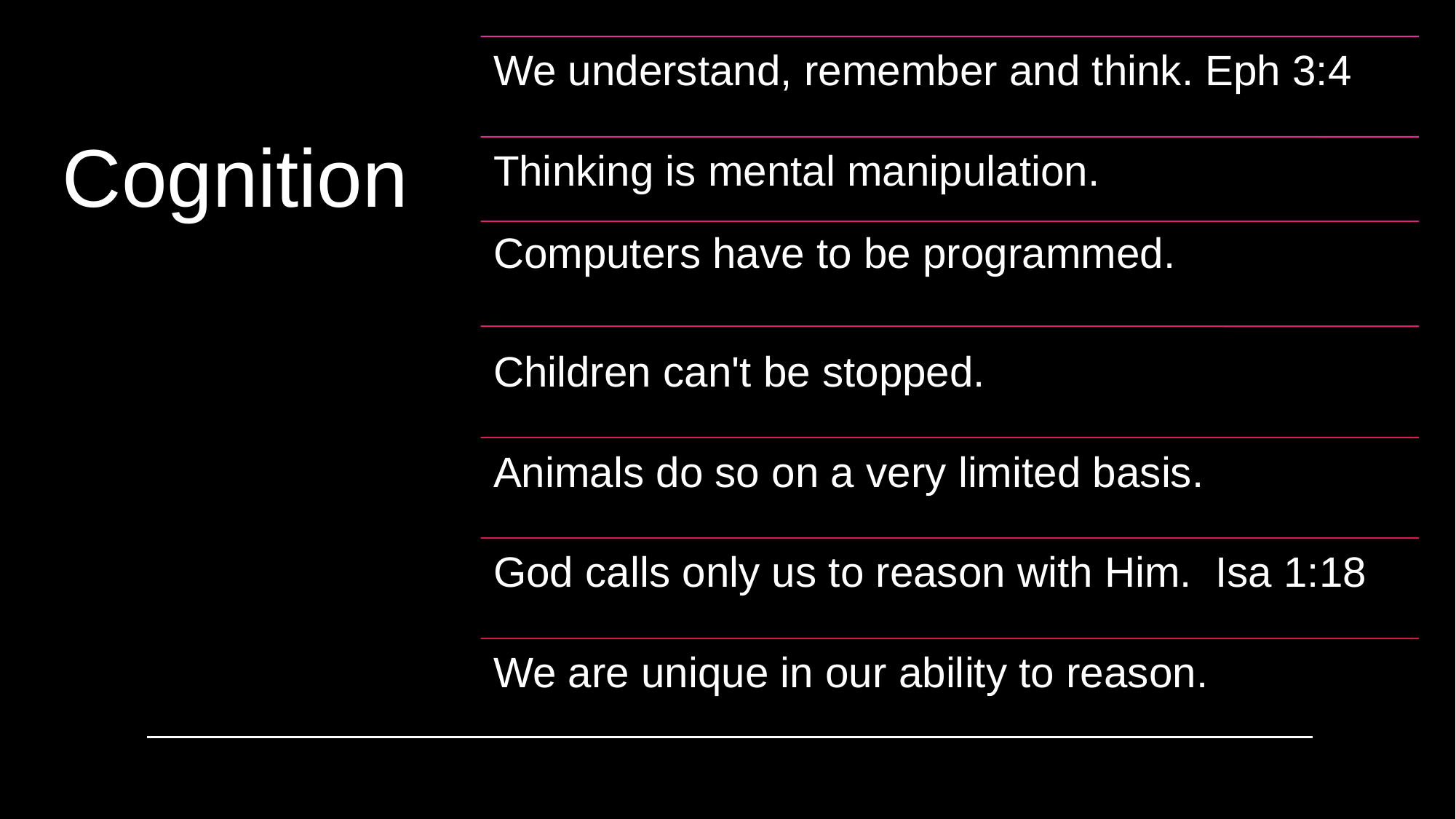

We understand, remember and think. Eph 3:4
Thinking is mental manipulation.
Computers have to be programmed.
Children can't be stopped.
Animals do so on a very limited basis.
God calls only us to reason with Him.  Isa 1:18
We are unique in our ability to reason.
# Cognition